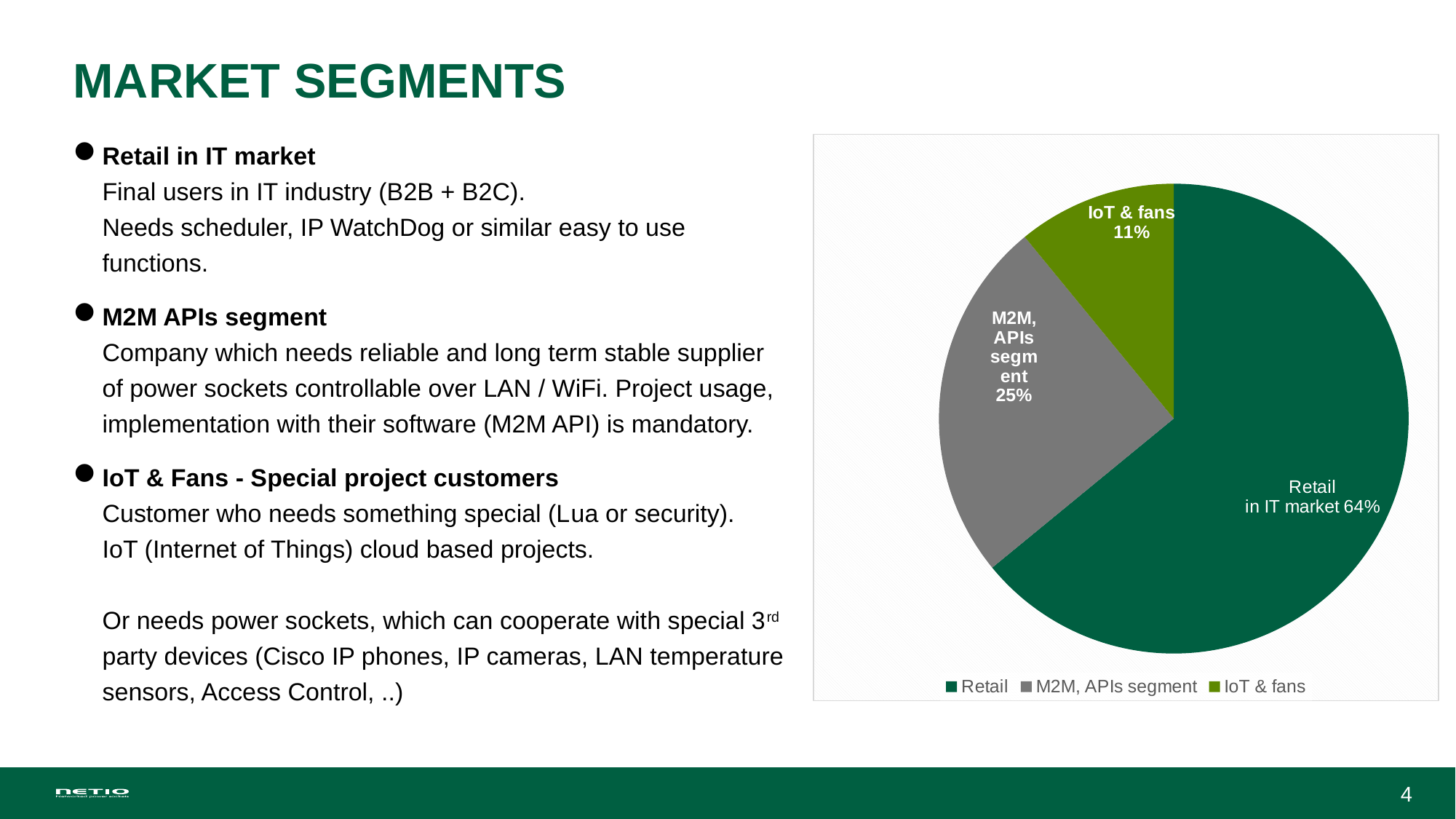

# Market segments

### Chart

| Category | Prodej |
|---|---|
| Retail | 8.2 |
| M2M, APIs segment | 3.2 |
| IoT & fans | 1.4 |
Retail in IT market
Final users in IT industry (B2B + B2C).
Needs scheduler, IP WatchDog or similar easy to use functions.
M2M APIs segment
Company which needs reliable and long term stable supplier of power sockets controllable over LAN / WiFi. Project usage, implementation with their software (M2M API) is mandatory.
IoT & Fans - Special project customers
Customer who needs something special (Lua or security).
IoT (Internet of Things) cloud based projects.
Or needs power sockets, which can cooperate with special 3rd party devices (Cisco IP phones, IP cameras, LAN temperature sensors, Access Control, ..)
4